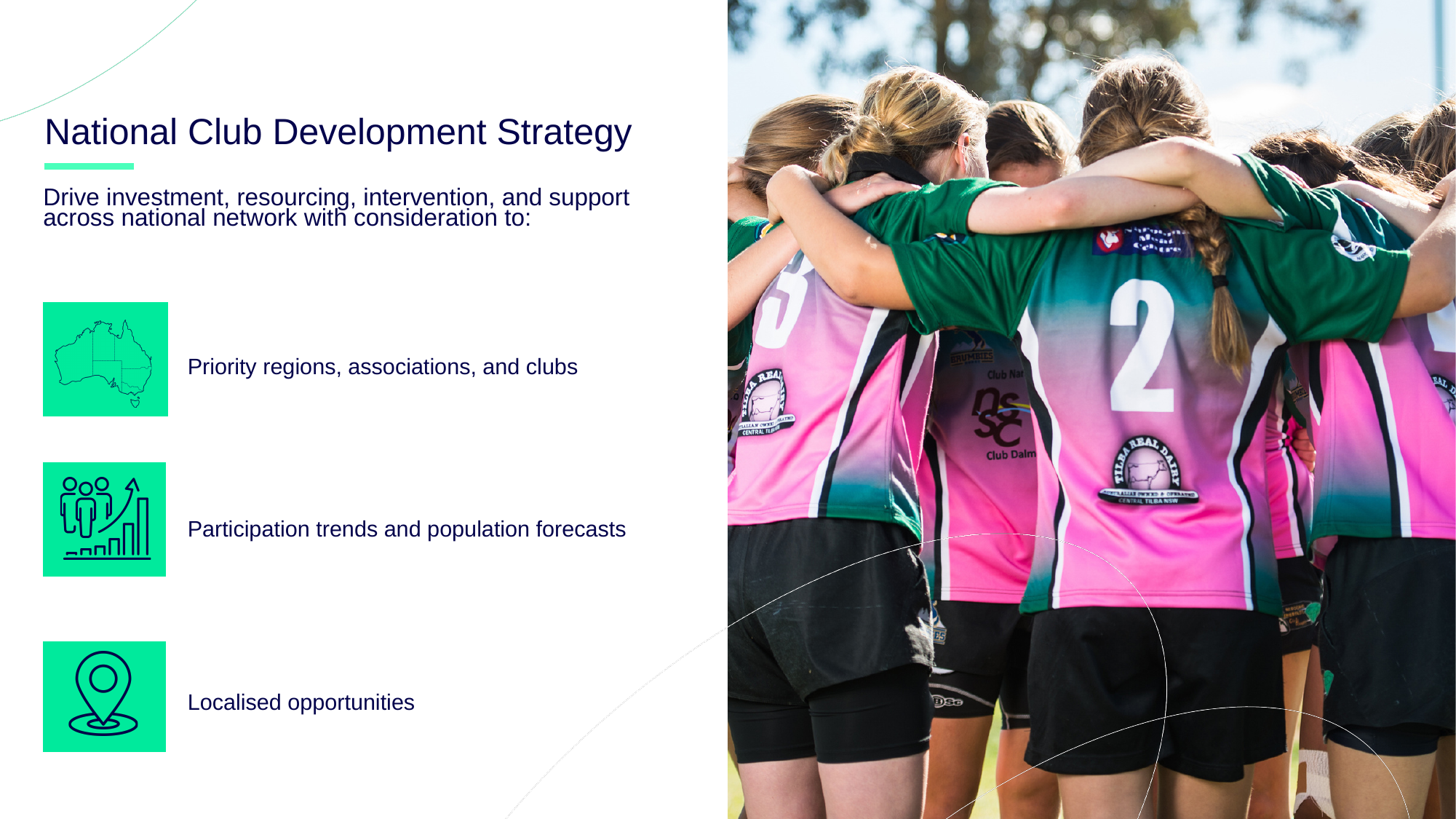

National Club Development Strategy

Drive investment, resourcing, intervention, and support across national network with consideration to:

Priority regions, associations, and clubs

Participation trends and population forecasts

Localised opportunities
39